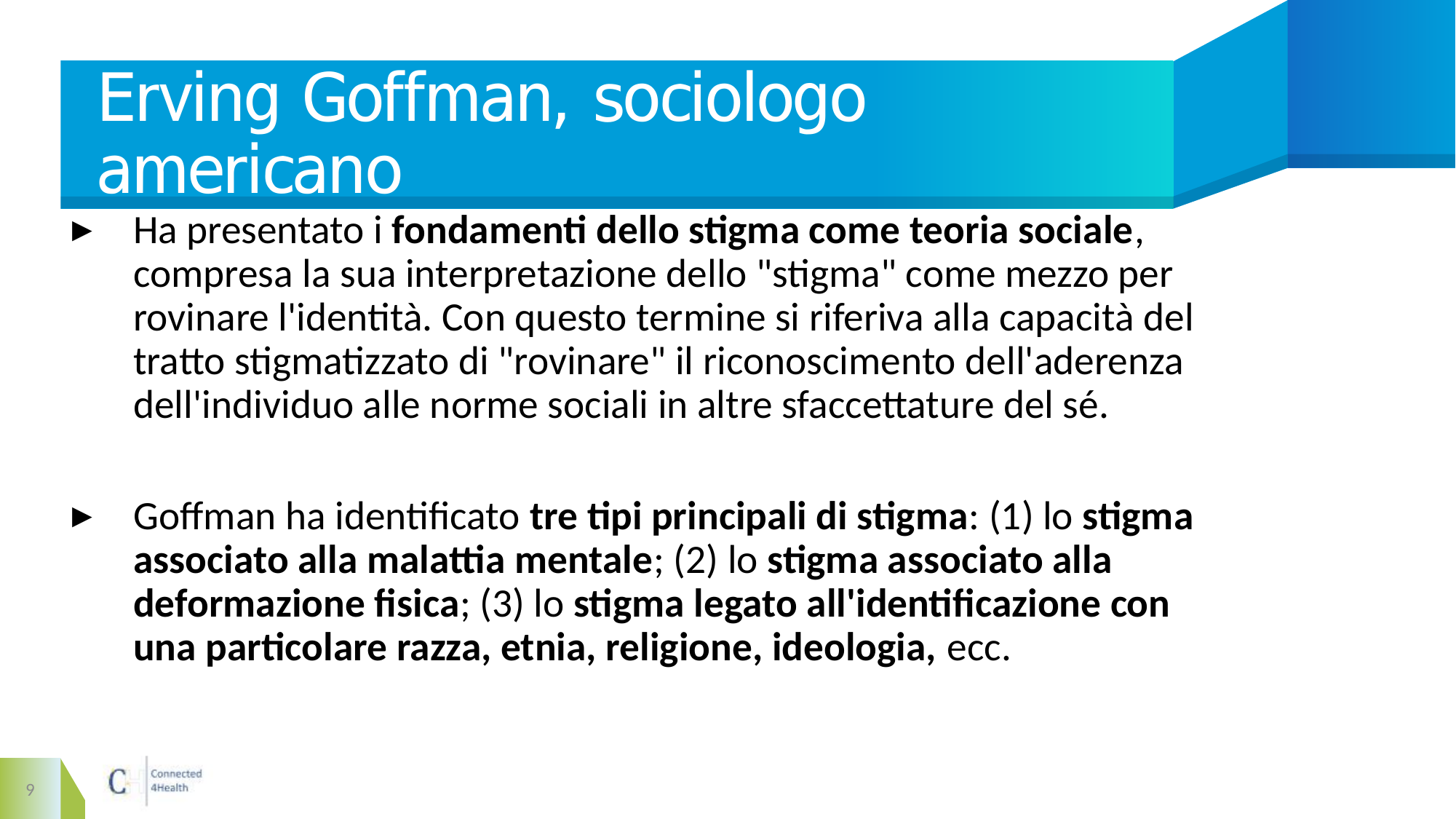

# Erving Goffman, sociologo americano
Ha presentato i fondamenti dello stigma come teoria sociale, compresa la sua interpretazione dello "stigma" come mezzo per rovinare l'identità. Con questo termine si riferiva alla capacità del tratto stigmatizzato di "rovinare" il riconoscimento dell'aderenza dell'individuo alle norme sociali in altre sfaccettature del sé.

Goffman ha identificato tre tipi principali di stigma: (1) lo stigma associato alla malattia mentale; (2) lo stigma associato alla deformazione fisica; (3) lo stigma legato all'identificazione con una particolare razza, etnia, religione, ideologia, ecc.
9